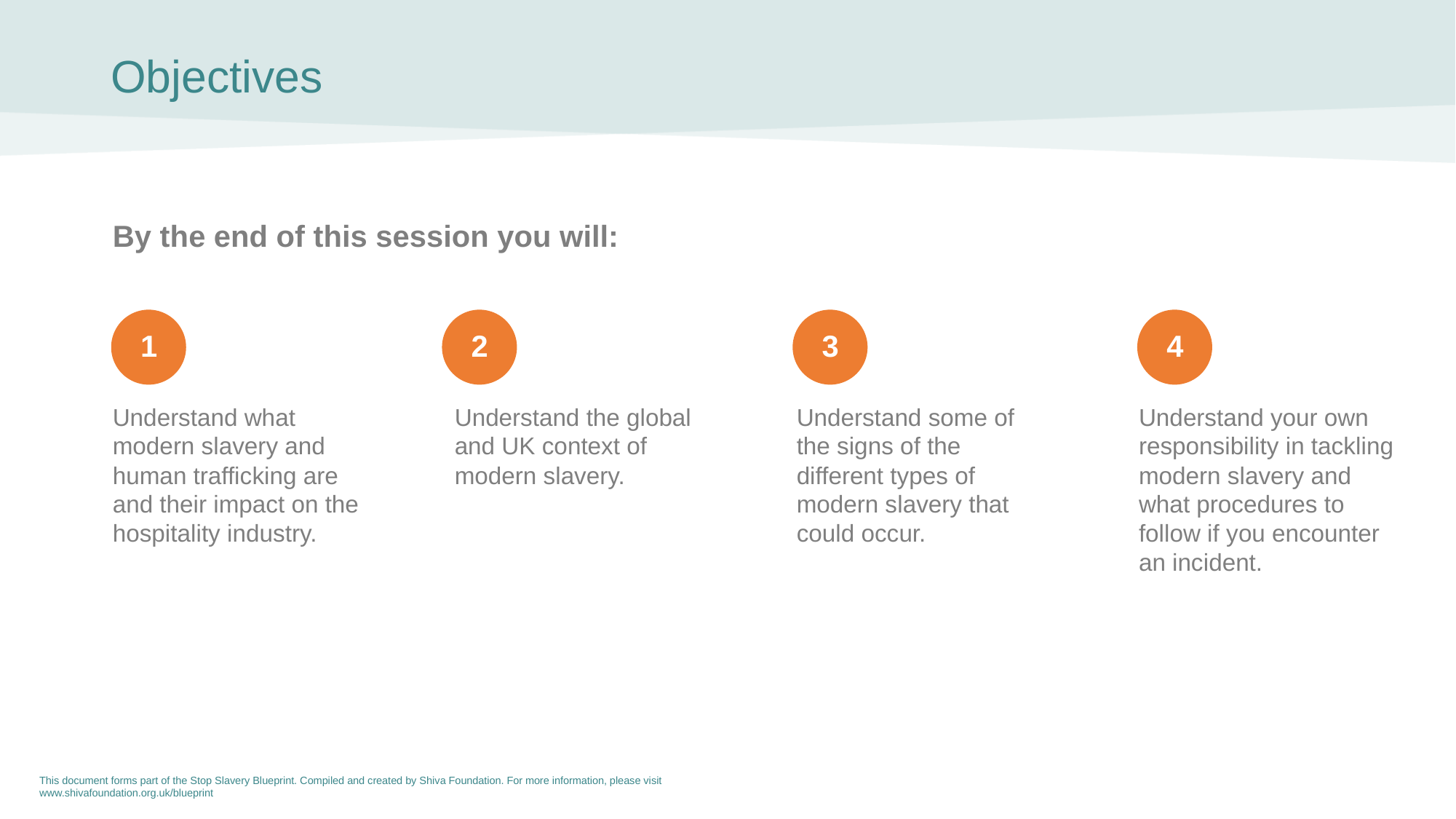

# Objectives
By the end of this session you will:

1
Understand what modern slavery and human trafficking are and their impact on the hospitality industry.

2
Understand the global and UK context of modern slavery.

3
Understand some of the signs of the different types of modern slavery that could occur.

4
Understand your own responsibility in tackling modern slavery and what procedures to follow if you encounter an incident.